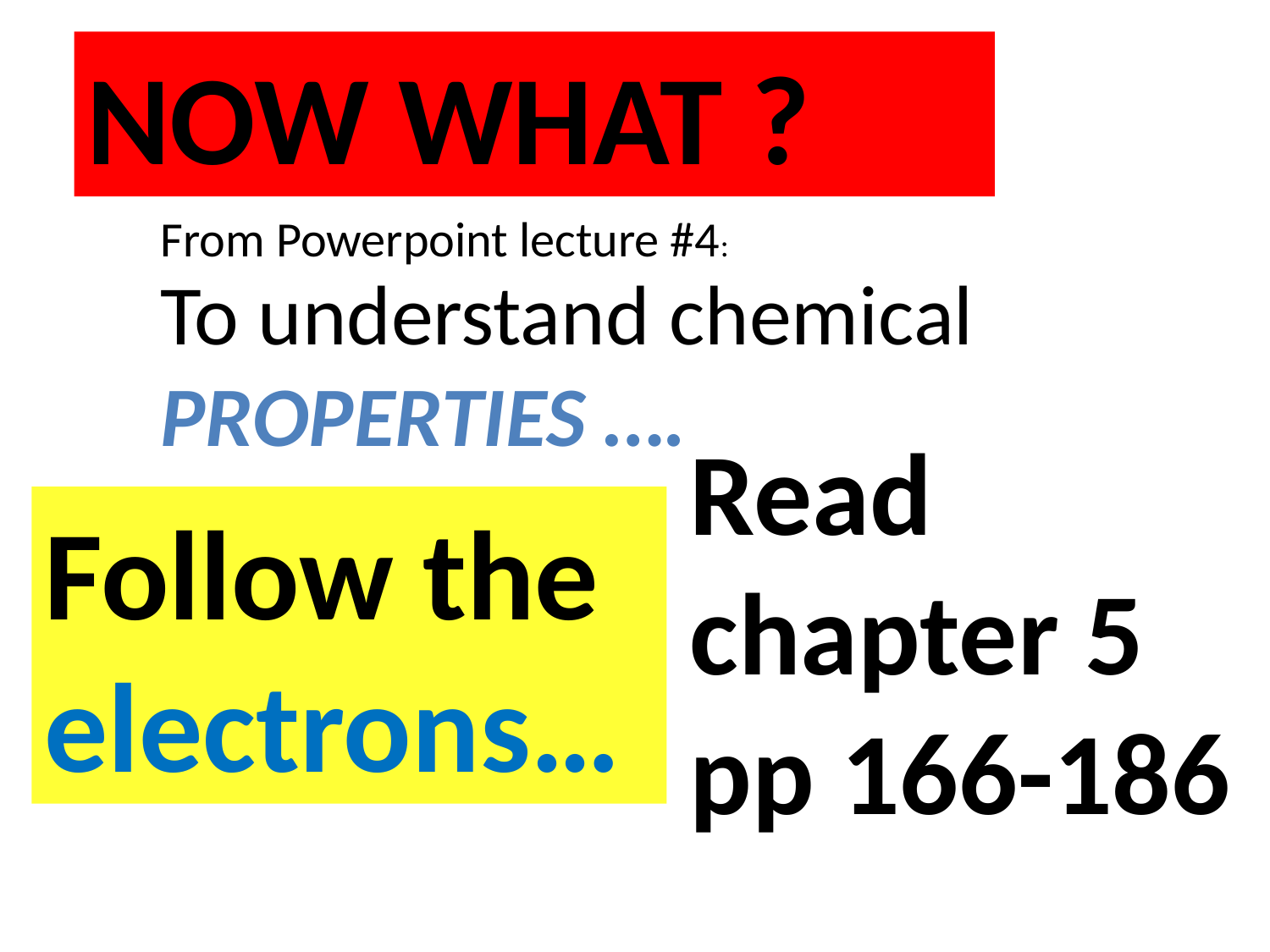

NOW WHAT ?
From Powerpoint lecture #4:
To understand chemical PROPERTIES ….
Read chapter 5
pp 166-186
Follow the electrons…